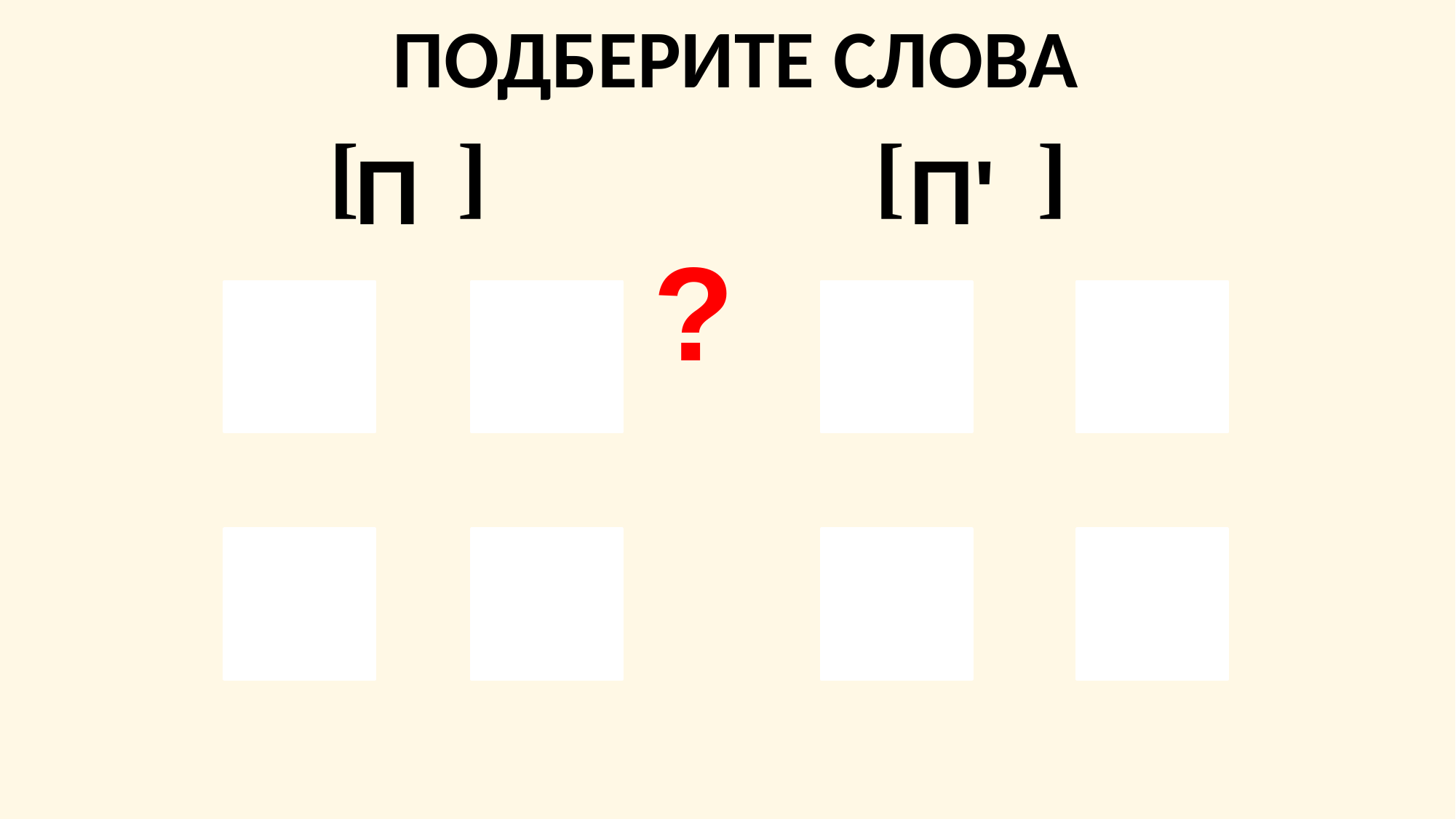

ПОДБЕРИТЕ СЛОВА
[
]
[
]
П
П'
?